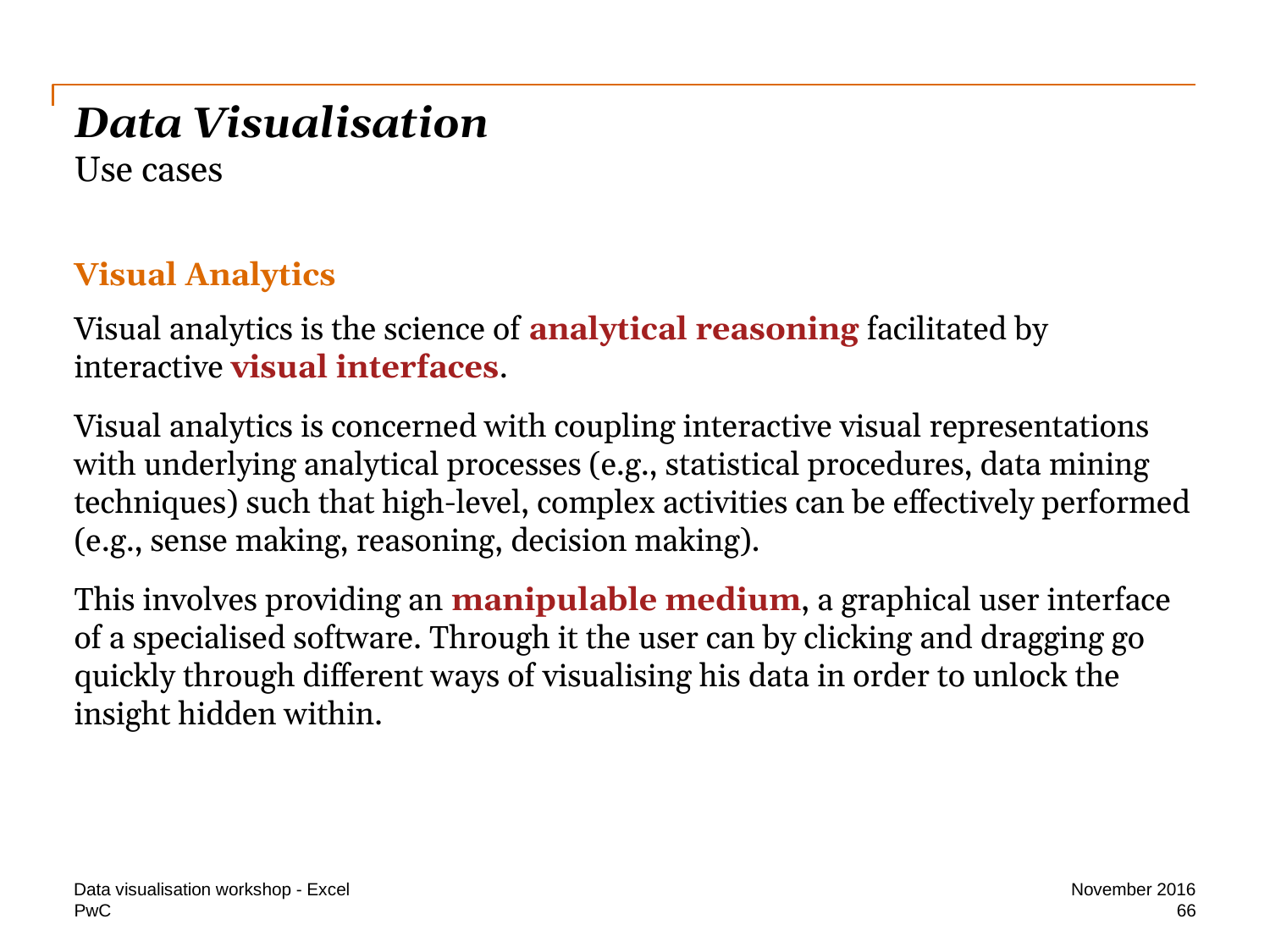

# Data Visualisation Use cases
Visual Analytics
Visual analytics is the science of analytical reasoning facilitated by interactive visual interfaces.
Visual analytics is concerned with coupling interactive visual representations with underlying analytical processes (e.g., statistical procedures, data mining techniques) such that high-level, complex activities can be effectively performed (e.g., sense making, reasoning, decision making).
This involves providing an manipulable medium, a graphical user interface of a specialised software. Through it the user can by clicking and dragging go quickly through different ways of visualising his data in order to unlock the insight hidden within.
Data visualisation workshop - Excel
November 2016
66